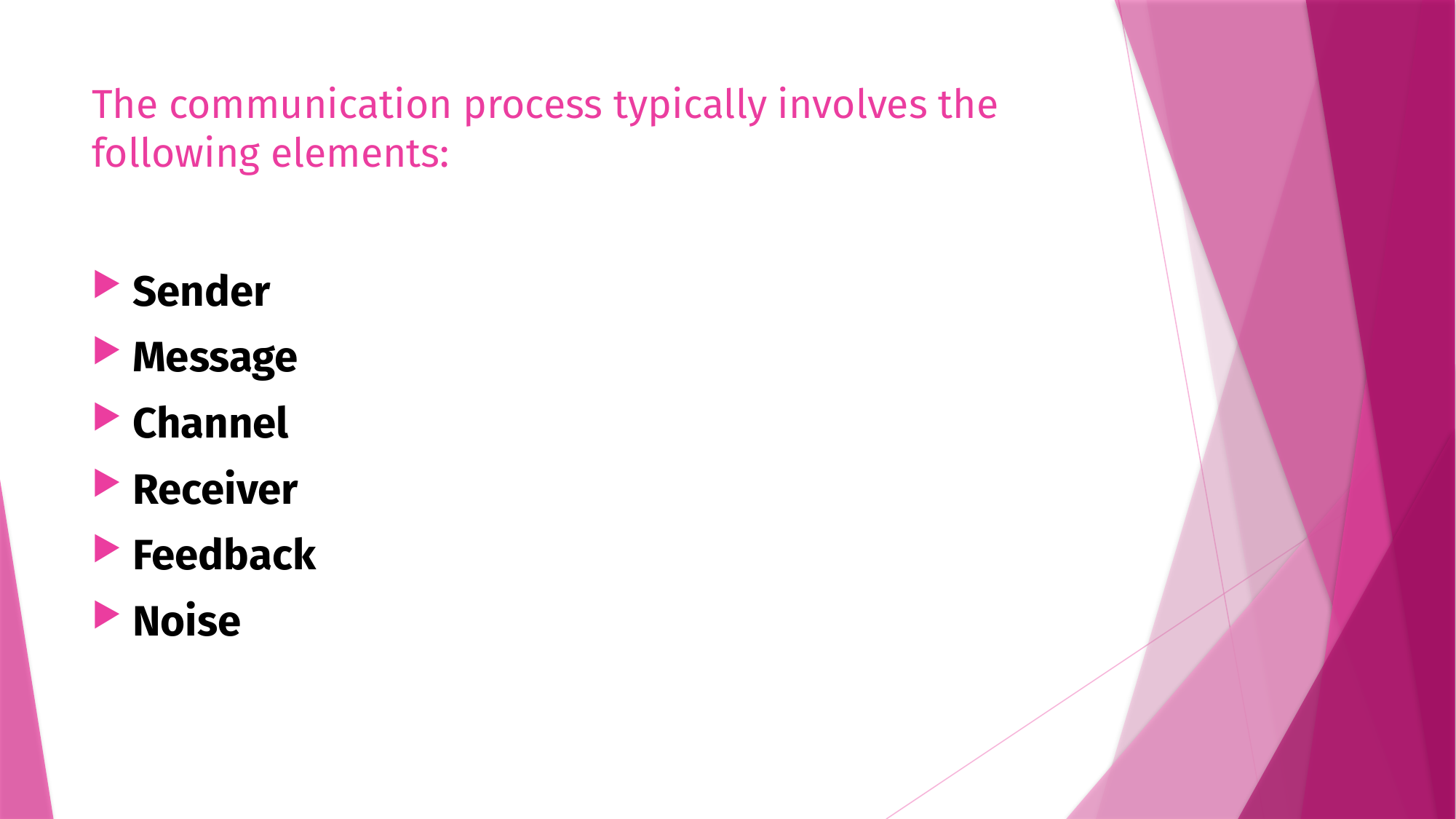

# The communication process typically involves the following elements:
Sender
Message
Channel
Receiver
Feedback
Noise